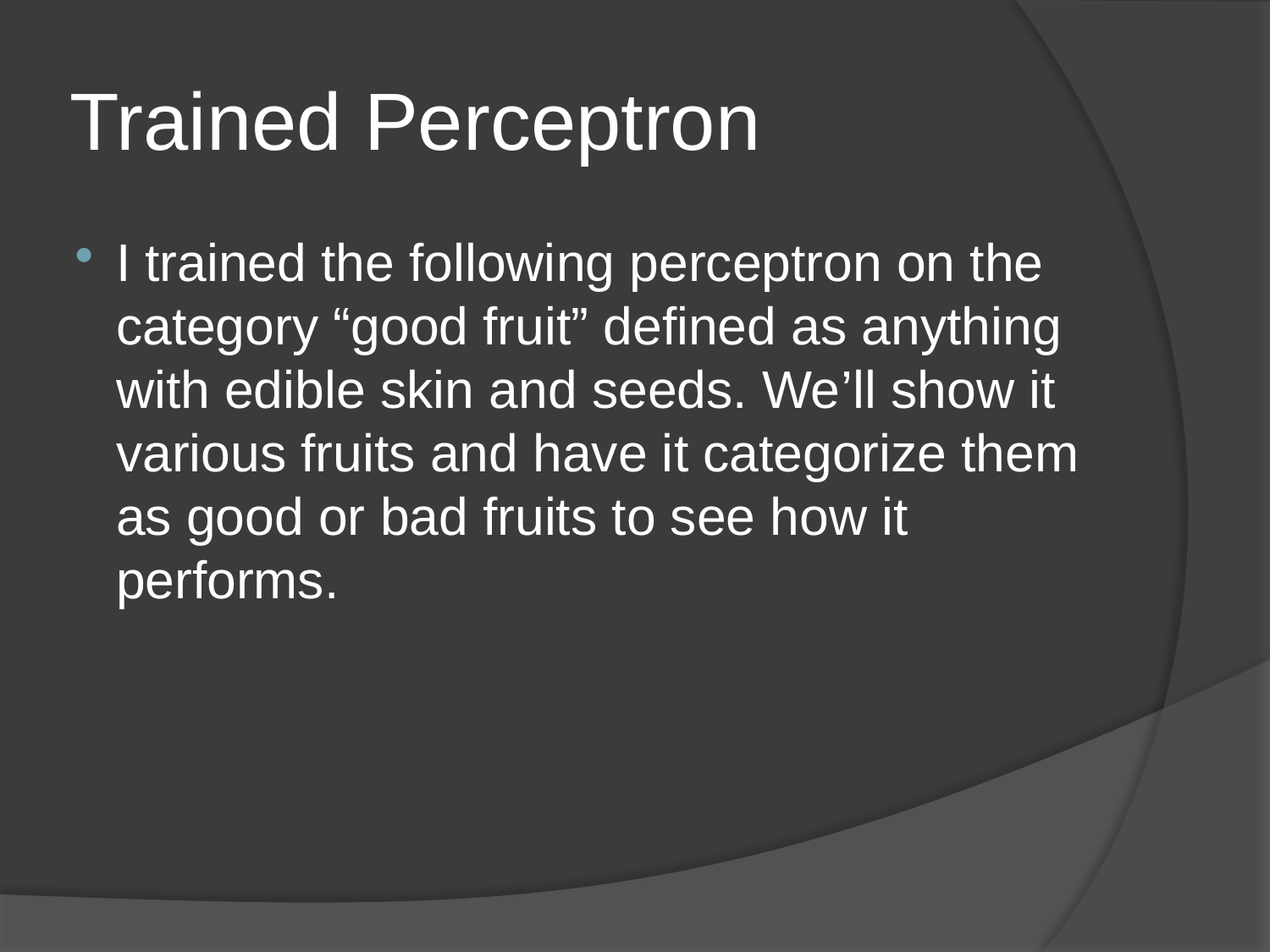

# Trained Perceptron
I trained the following perceptron on the category “good fruit” defined as anything with edible skin and seeds. We’ll show it various fruits and have it categorize them as good or bad fruits to see how it performs.